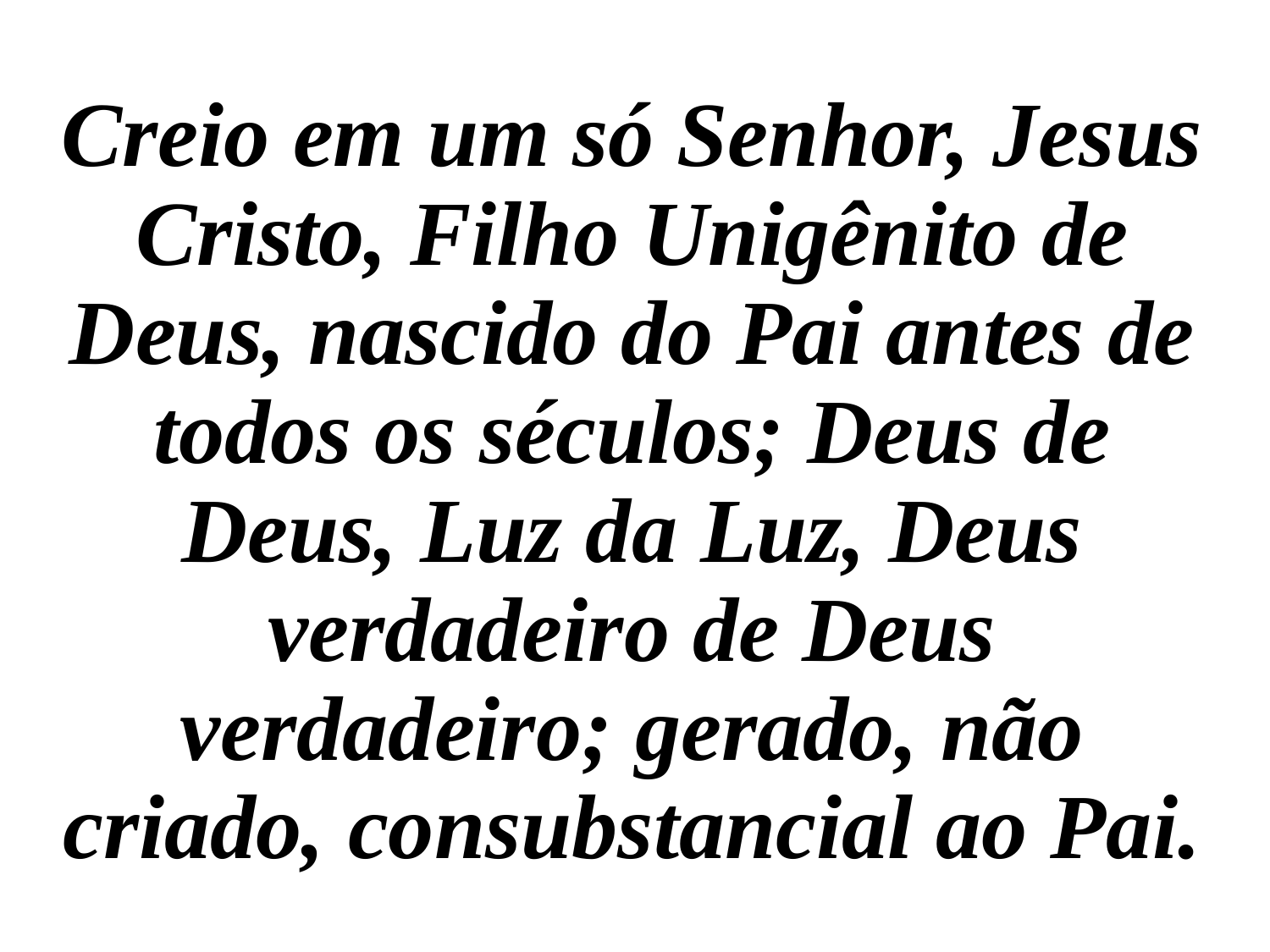

Creio em um só Senhor, Jesus Cristo, Filho Unigênito de Deus, nascido do Pai antes de todos os séculos; Deus de Deus, Luz da Luz, Deus verdadeiro de Deus verdadeiro; gerado, não criado, consubstancial ao Pai.